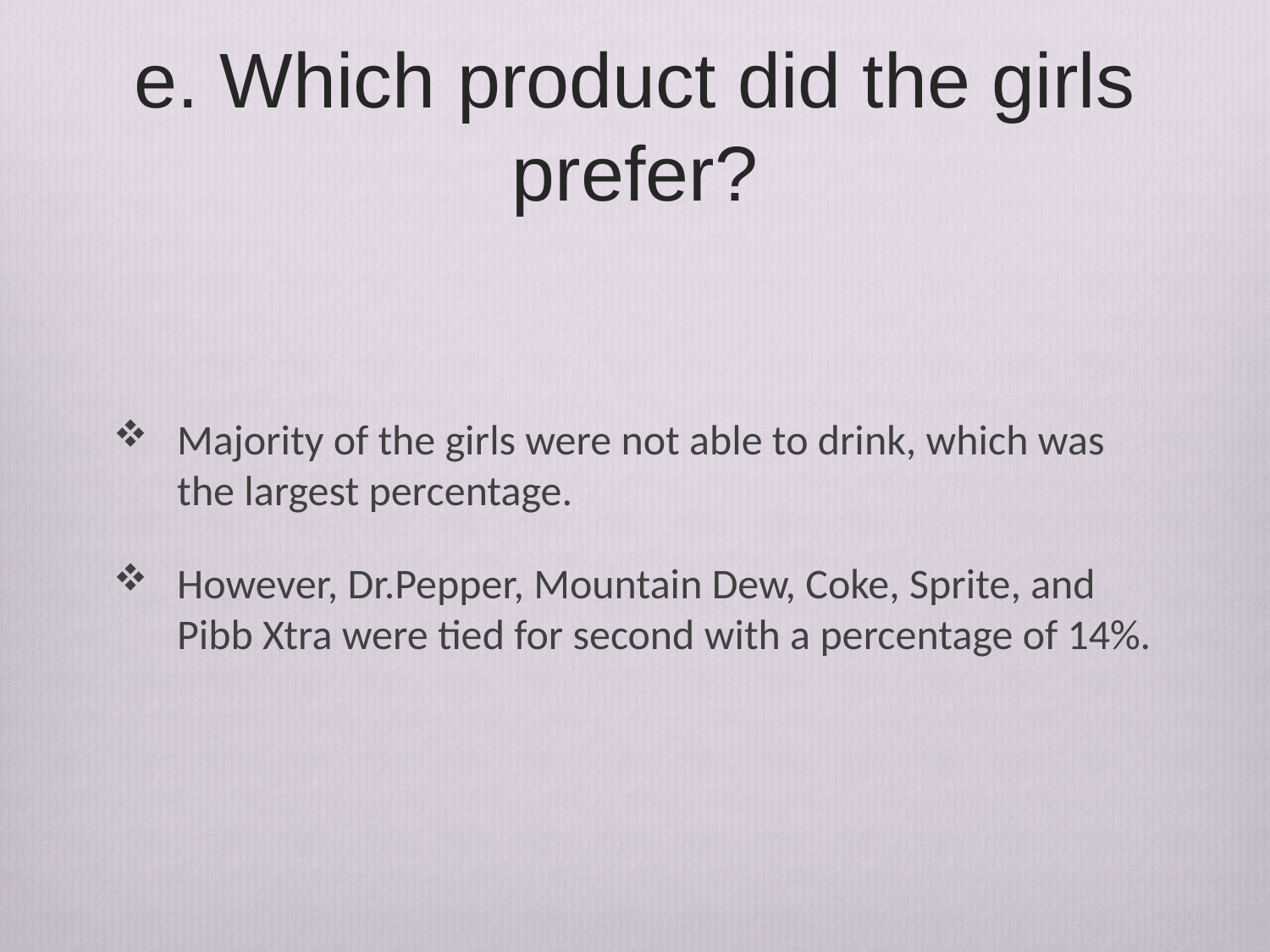

# e. Which product did the girls prefer?

Majority of the girls were not able to drink, which was the largest percentage.
However, Dr.Pepper, Mountain Dew, Coke, Sprite, and Pibb Xtra were tied for second with a percentage of 14%.